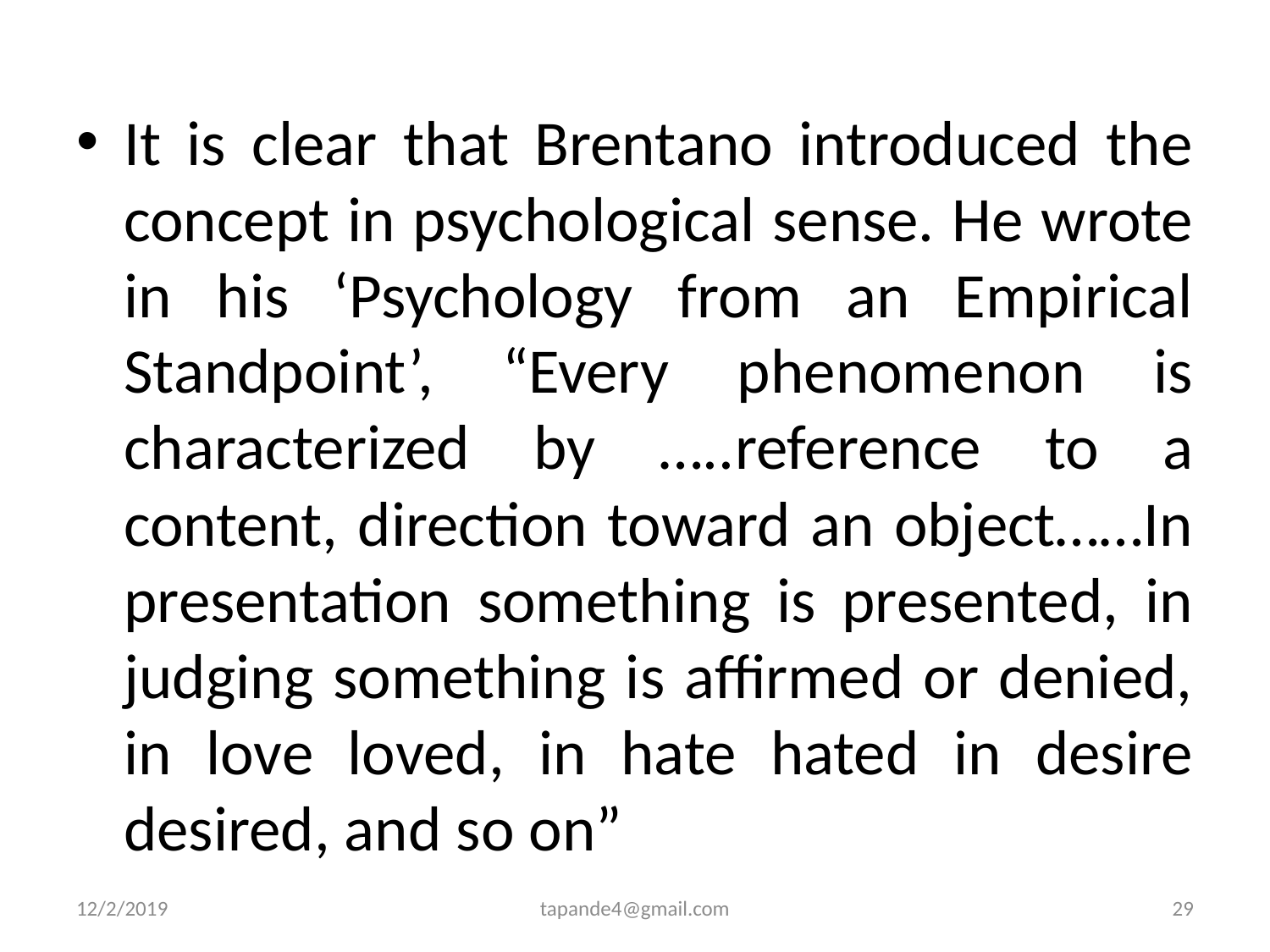

It is clear that Brentano introduced the concept in psychological sense. He wrote in his ‘Psychology from an Empirical Standpoint’, “Every phenomenon is characterized by …..reference to a content, direction toward an object……In presentation something is presented, in judging something is affirmed or denied, in love loved, in hate hated in desire desired, and so on”
12/2/2019
tapande4@gmail.com
29